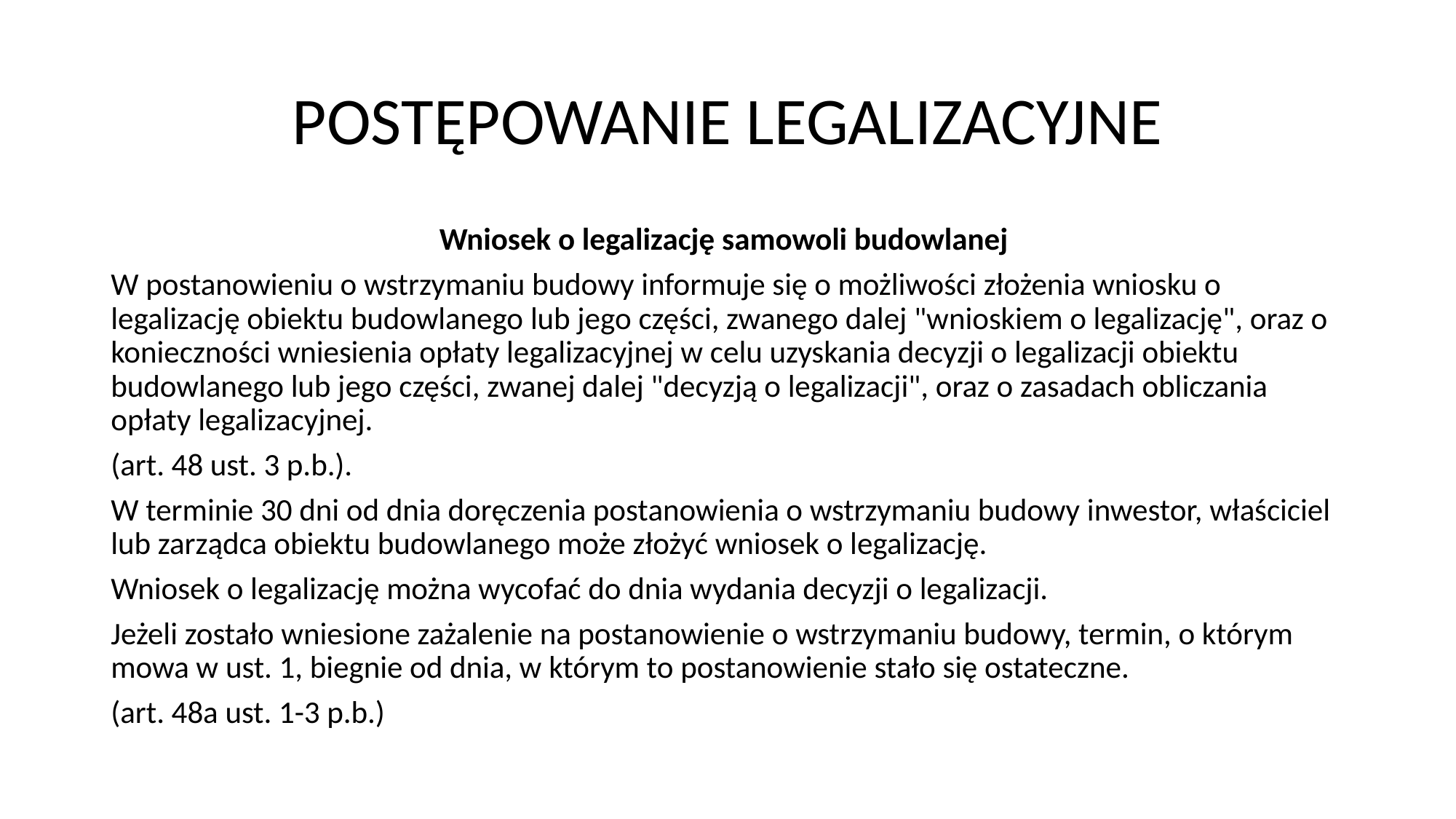

# POSTĘPOWANIE LEGALIZACYJNE
Wniosek o legalizację samowoli budowlanej
W postanowieniu o wstrzymaniu budowy informuje się o możliwości złożenia wniosku o legalizację obiektu budowlanego lub jego części, zwanego dalej "wnioskiem o legalizację", oraz o konieczności wniesienia opłaty legalizacyjnej w celu uzyskania decyzji o legalizacji obiektu budowlanego lub jego części, zwanej dalej "decyzją o legalizacji", oraz o zasadach obliczania opłaty legalizacyjnej.
(art. 48 ust. 3 p.b.).
W terminie 30 dni od dnia doręczenia postanowienia o wstrzymaniu budowy inwestor, właściciel lub zarządca obiektu budowlanego może złożyć wniosek o legalizację.
Wniosek o legalizację można wycofać do dnia wydania decyzji o legalizacji.
Jeżeli zostało wniesione zażalenie na postanowienie o wstrzymaniu budowy, termin, o którym mowa w ust. 1, biegnie od dnia, w którym to postanowienie stało się ostateczne.
(art. 48a ust. 1-3 p.b.)